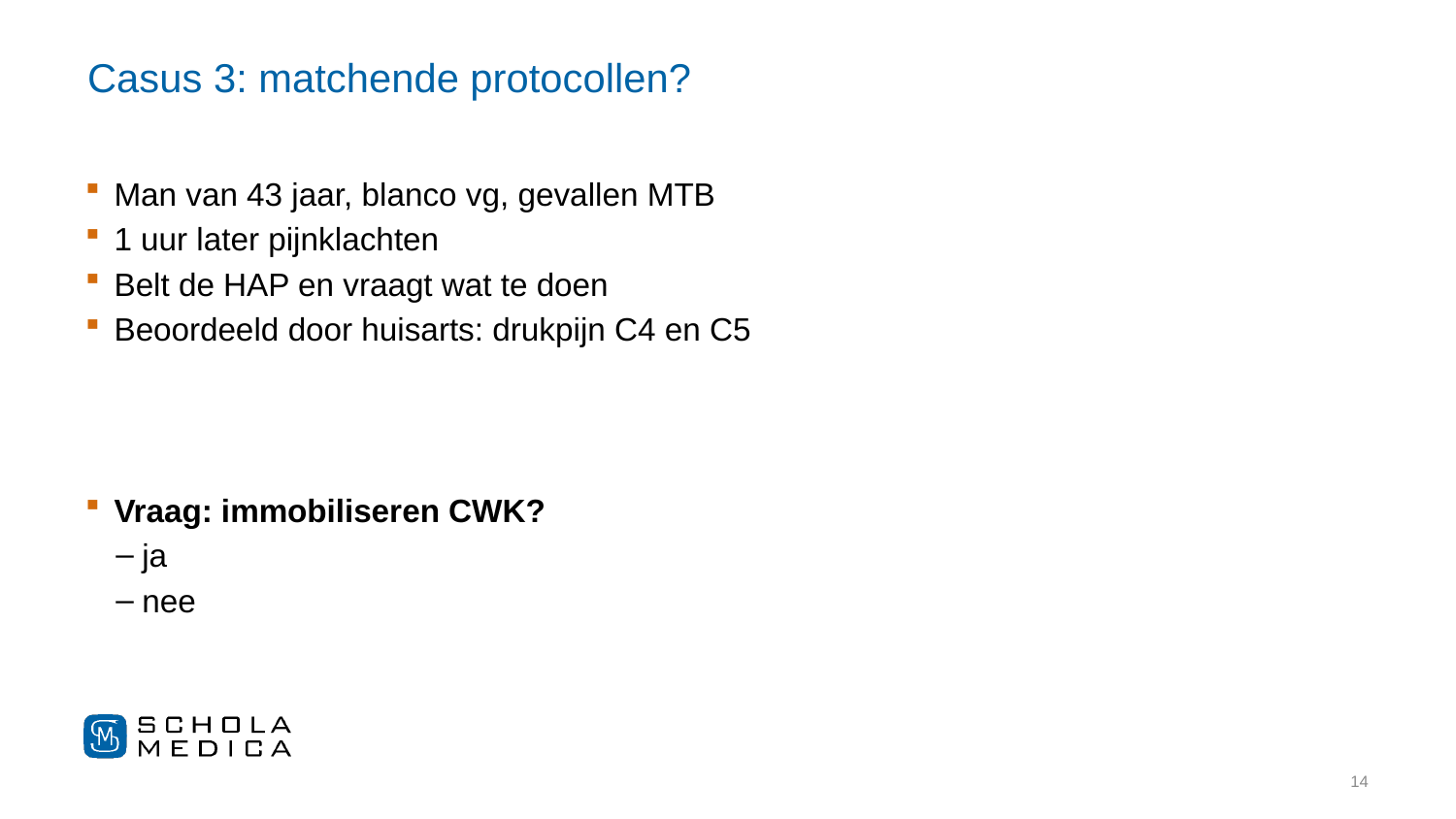

# Casus 3: matchende protocollen?
Man van 43 jaar, blanco vg, gevallen MTB
1 uur later pijnklachten
Belt de HAP en vraagt wat te doen
Beoordeeld door huisarts: drukpijn C4 en C5

Vraag: immobiliseren CWK?
ja
nee
14